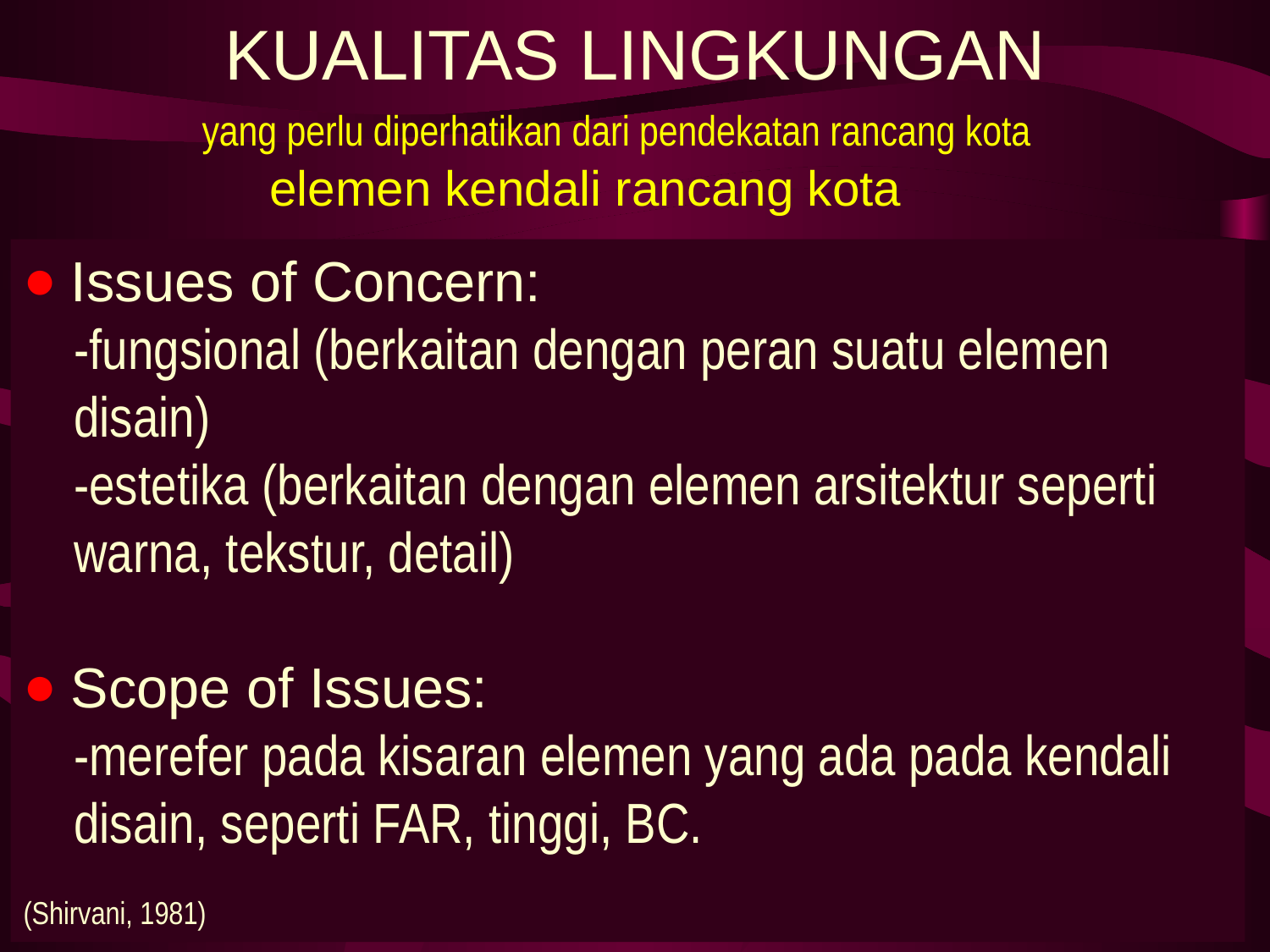

# KUALITAS LINGKUNGAN
	yang perlu diperhatikan dari pendekatan rancang kota
elemen kendali rancang kota
Issues of Concern:
-fungsional (berkaitan dengan peran suatu elemen disain)
-estetika (berkaitan dengan elemen arsitektur seperti  warna, tekstur, detail)

Scope of Issues:
-merefer pada kisaran elemen yang ada pada kendali disain, seperti FAR, tinggi, BC.

(Shirvani, 1981)